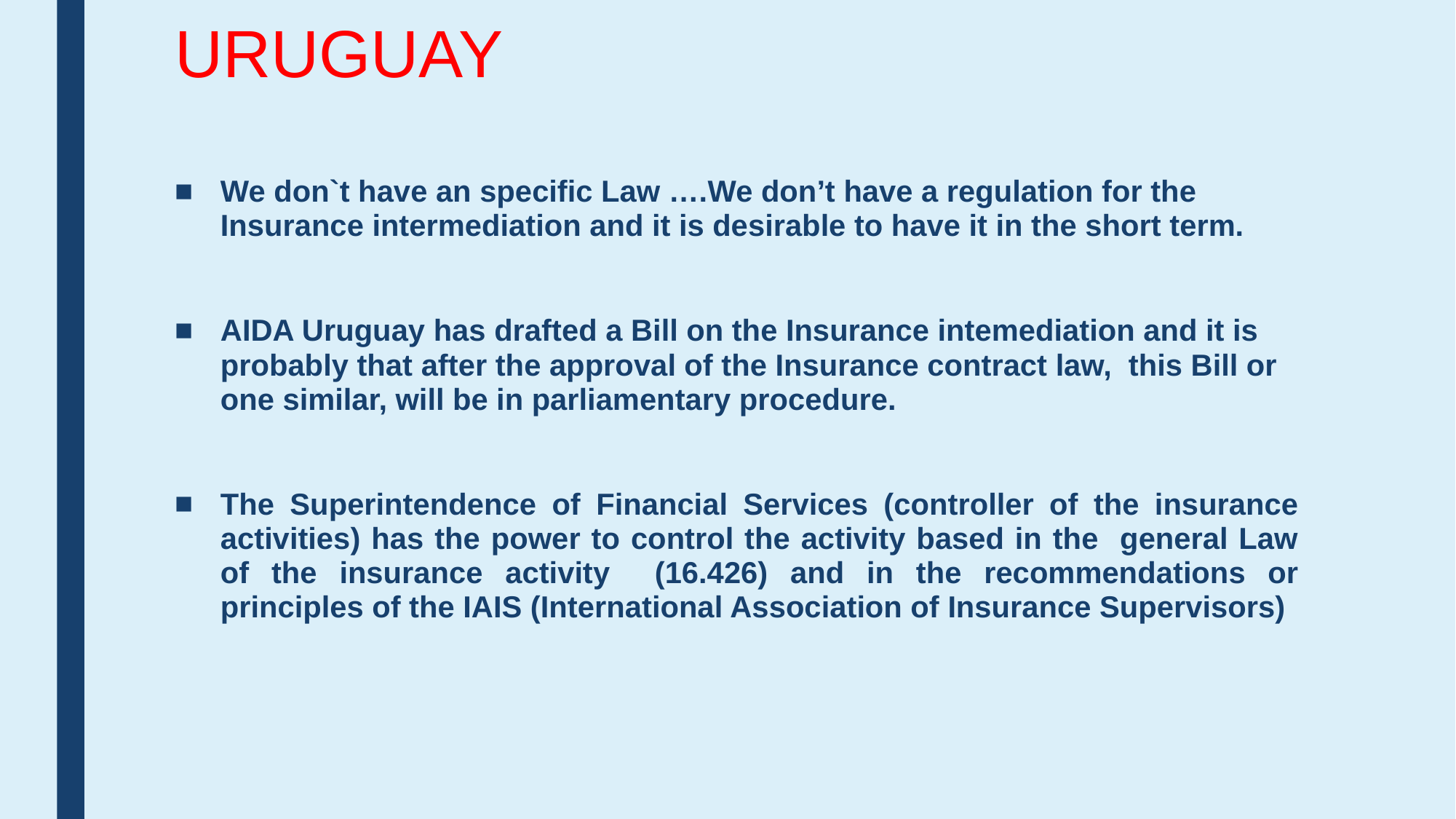

# URUGUAY
We don`t have an specific Law ….We don’t have a regulation for the Insurance intermediation and it is desirable to have it in the short term.

AIDA Uruguay has drafted a Bill on the Insurance intemediation and it is probably that after the approval of the Insurance contract law,  this Bill or one similar, will be in parliamentary procedure.

The Superintendence of Financial Services (controller of the insurance activities) has the power to control the activity based in the  general Law of the insurance activity  (16.426) and in the recommendations or principles of the IAIS (International Association of Insurance Supervisors)